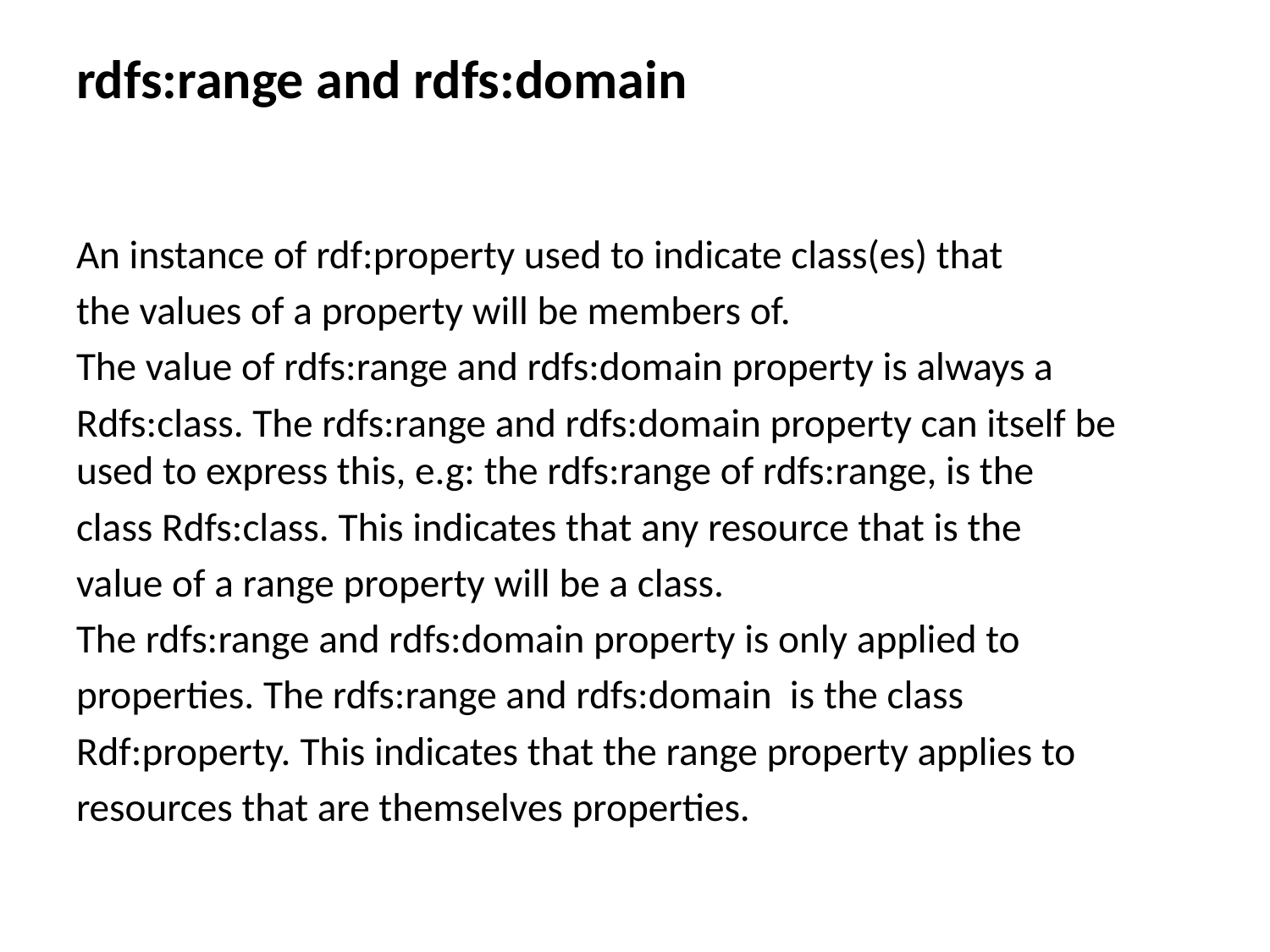

# rdfs:range and rdfs:domain
An instance of rdf:property used to indicate class(es) that
the values of a property will be members of.
The value of rdfs:range and rdfs:domain property is always a
Rdfs:class. The rdfs:range and rdfs:domain property can itself be used to express this, e.g: the rdfs:range of rdfs:range, is the
class Rdfs:class. This indicates that any resource that is the
value of a range property will be a class.
The rdfs:range and rdfs:domain property is only applied to
properties. The rdfs:range and rdfs:domain  is the class
Rdf:property. This indicates that the range property applies to
resources that are themselves properties.